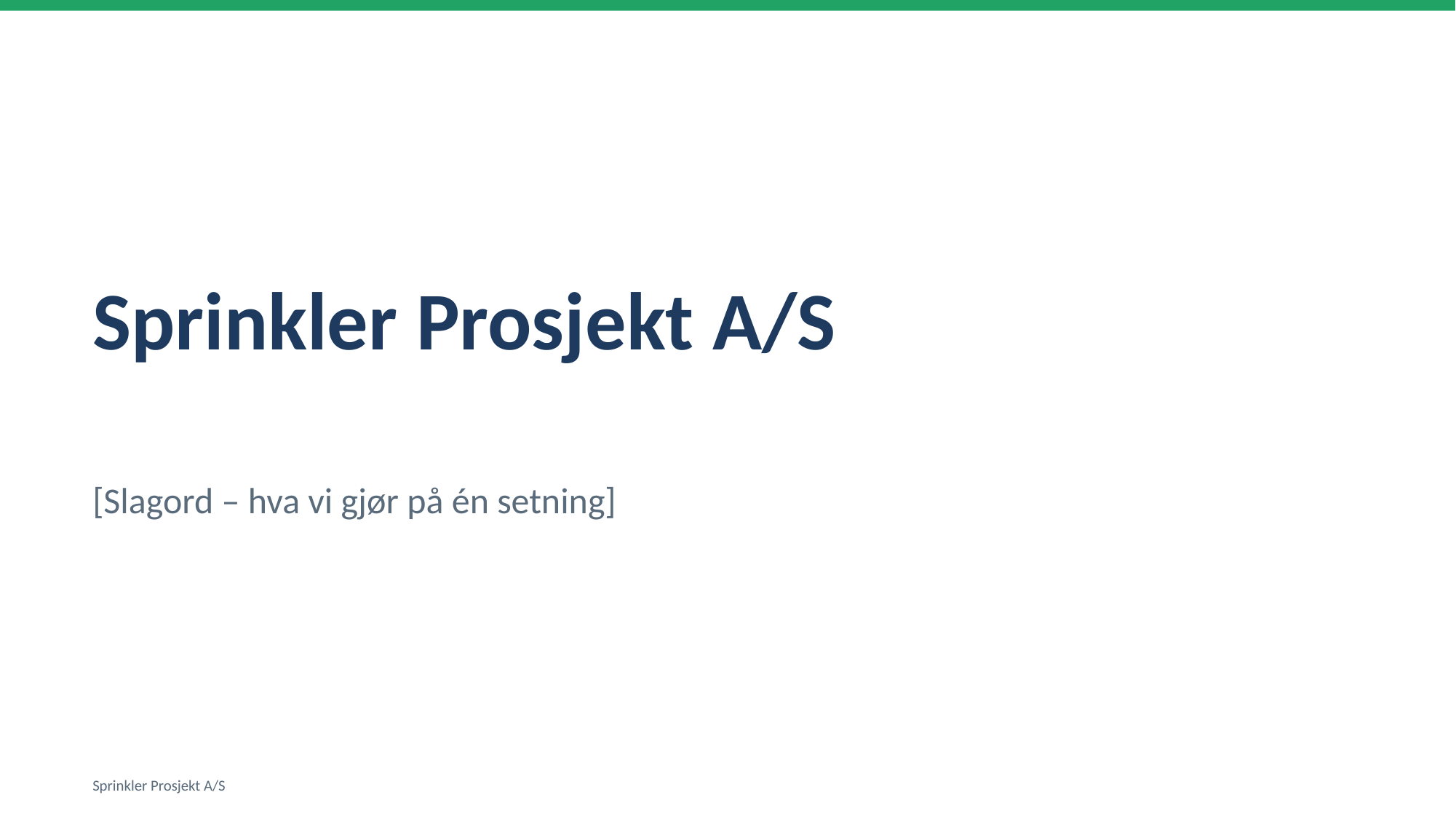

Sprinkler Prosjekt A/S
[Slagord – hva vi gjør på én setning]
Sprinkler Prosjekt A/S